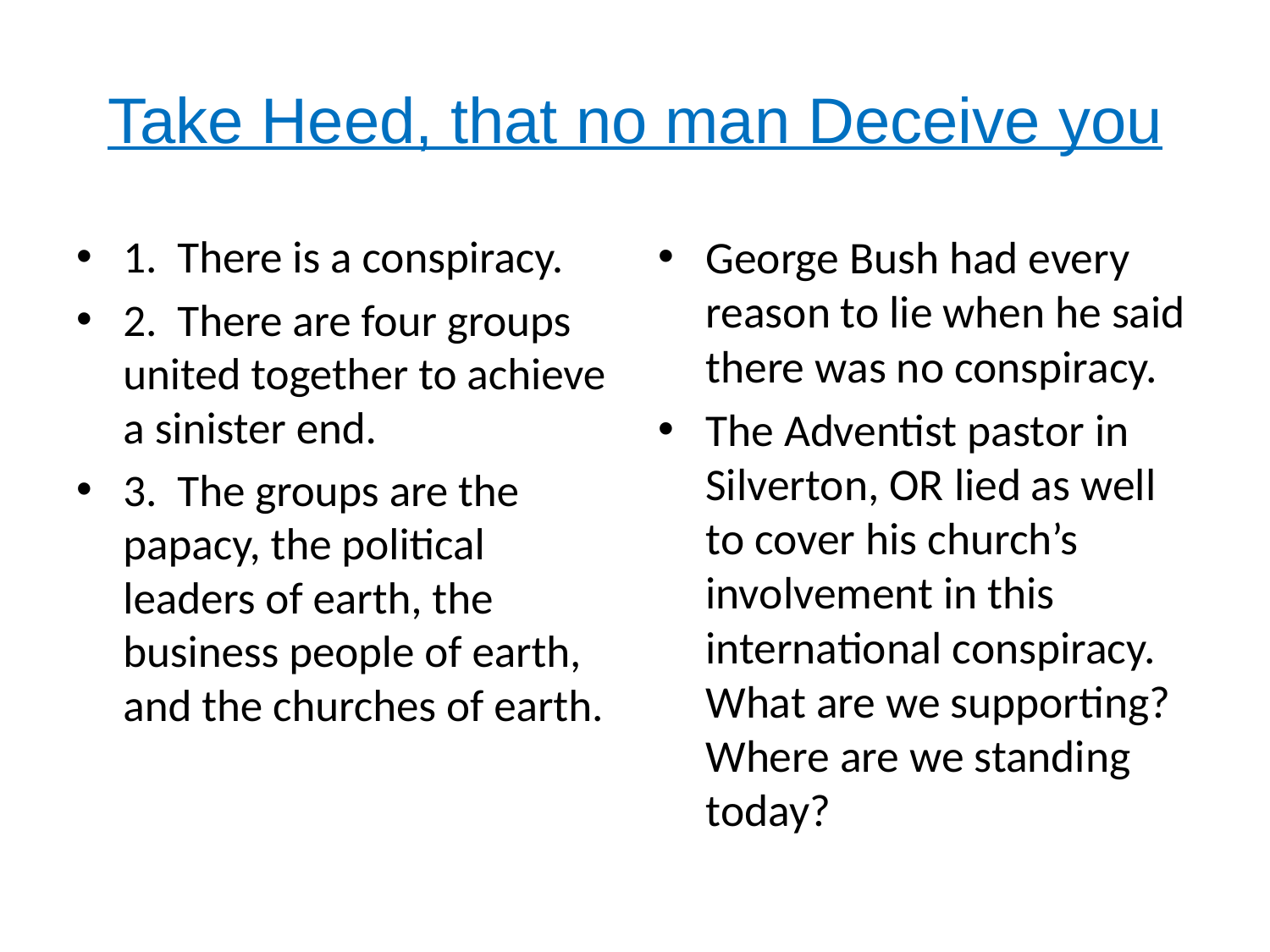

# Take Heed, that no man Deceive you
1.  There is a conspiracy.
2.  There are four groups united together to achieve a sinister end.
3.  The groups are the papacy, the political leaders of earth, the business people of earth, and the churches of earth.

George Bush had every reason to lie when he said there was no conspiracy.
The Adventist pastor in Silverton, OR lied as well to cover his church’s involvement in this international conspiracy.   What are we supporting? Where are we standing today?